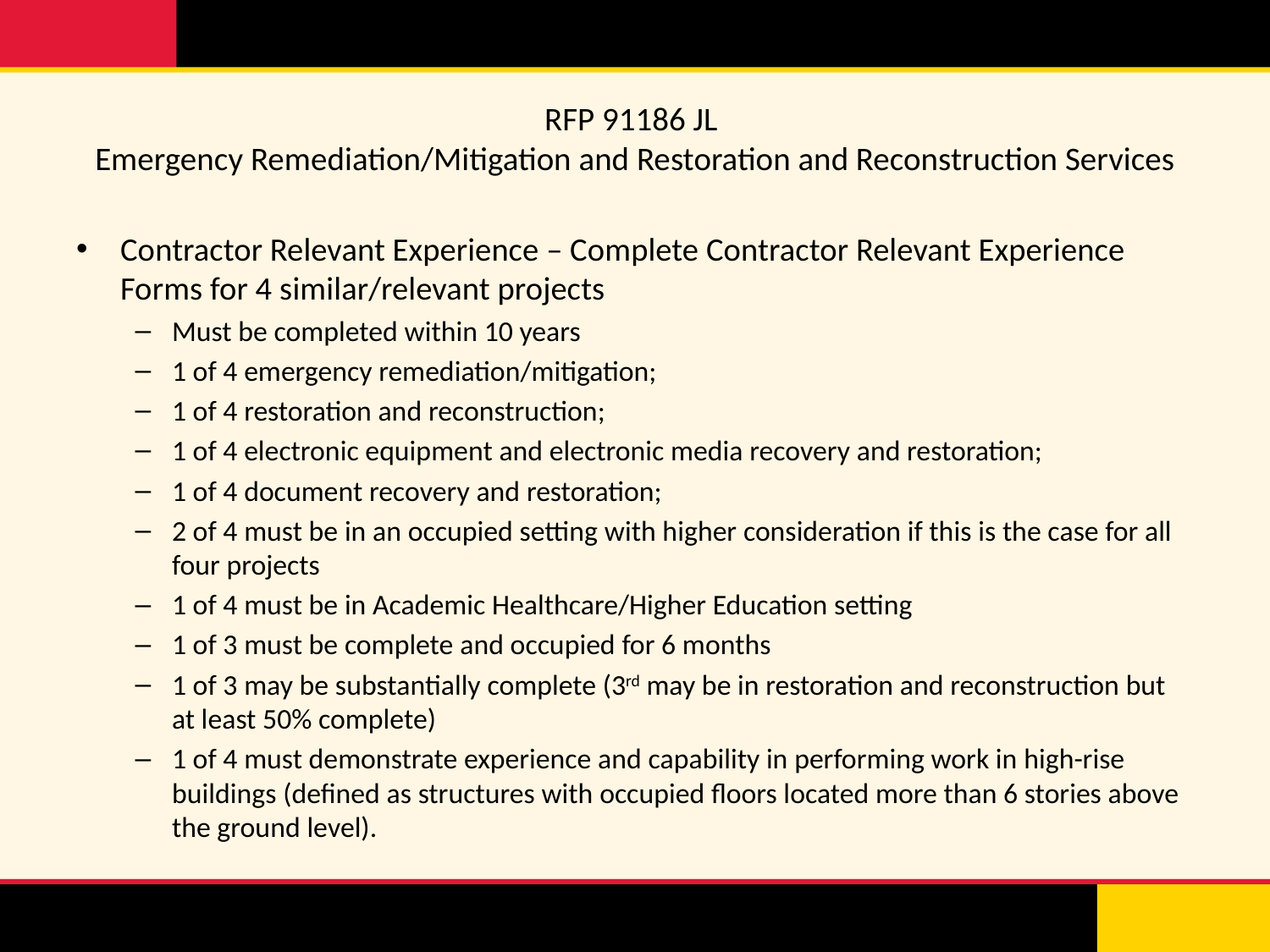

# RFP 91186 JL Emergency Remediation/Mitigation and Restoration and Reconstruction Services
Contractor Relevant Experience – Complete Contractor Relevant Experience Forms for 4 similar/relevant projects
Must be completed within 10 years
1 of 4 emergency remediation/mitigation;
1 of 4 restoration and reconstruction;
1 of 4 electronic equipment and electronic media recovery and restoration;
1 of 4 document recovery and restoration;
2 of 4 must be in an occupied setting with higher consideration if this is the case for all four projects
1 of 4 must be in Academic Healthcare/Higher Education setting
1 of 3 must be complete and occupied for 6 months
1 of 3 may be substantially complete (3rd may be in restoration and reconstruction but at least 50% complete)
1 of 4 must demonstrate experience and capability in performing work in high-rise buildings (defined as structures with occupied floors located more than 6 stories above the ground level).